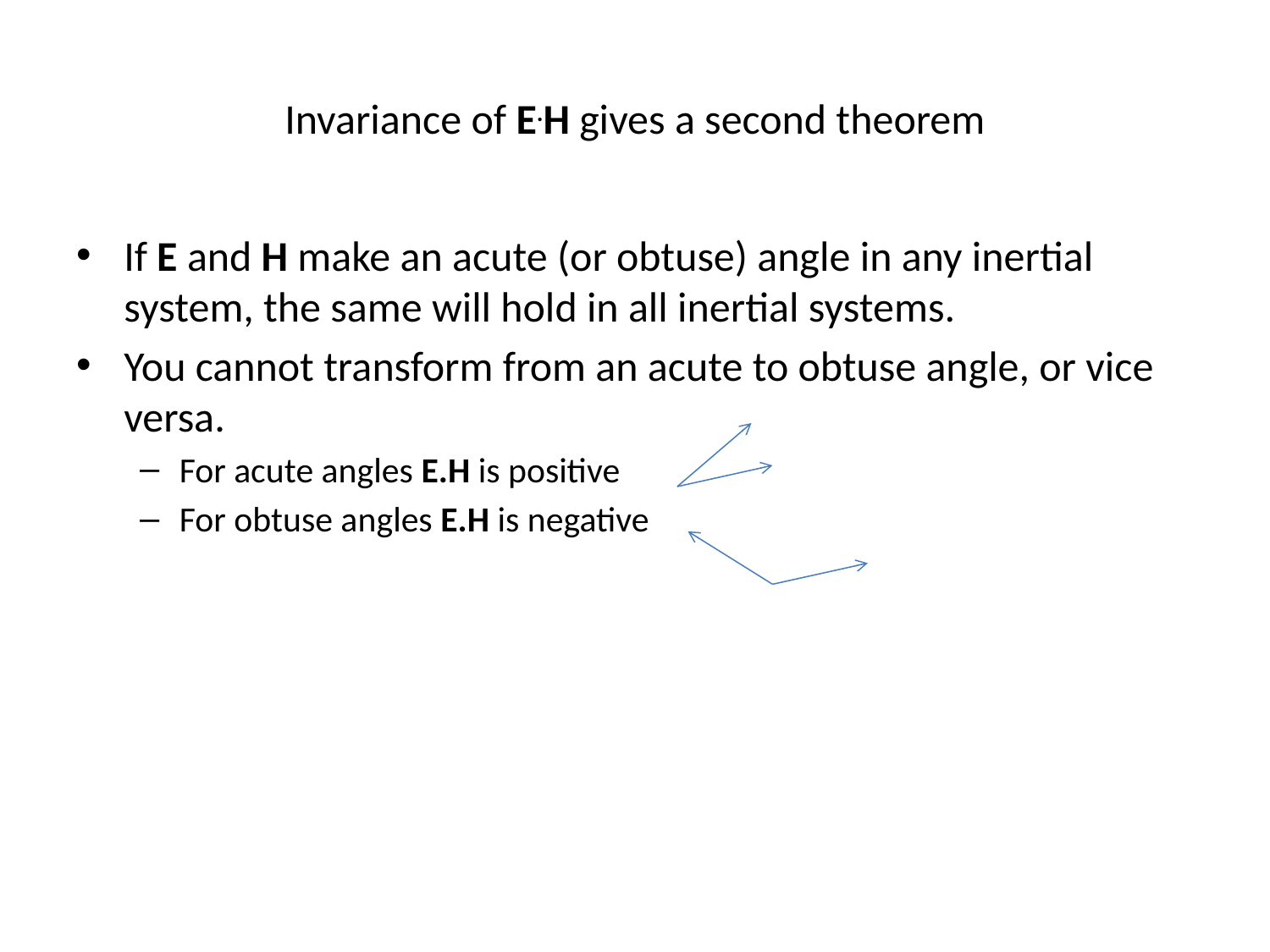

# Invariance of E.H gives a second theorem
If E and H make an acute (or obtuse) angle in any inertial system, the same will hold in all inertial systems.
You cannot transform from an acute to obtuse angle, or vice versa.
For acute angles E.H is positive
For obtuse angles E.H is negative